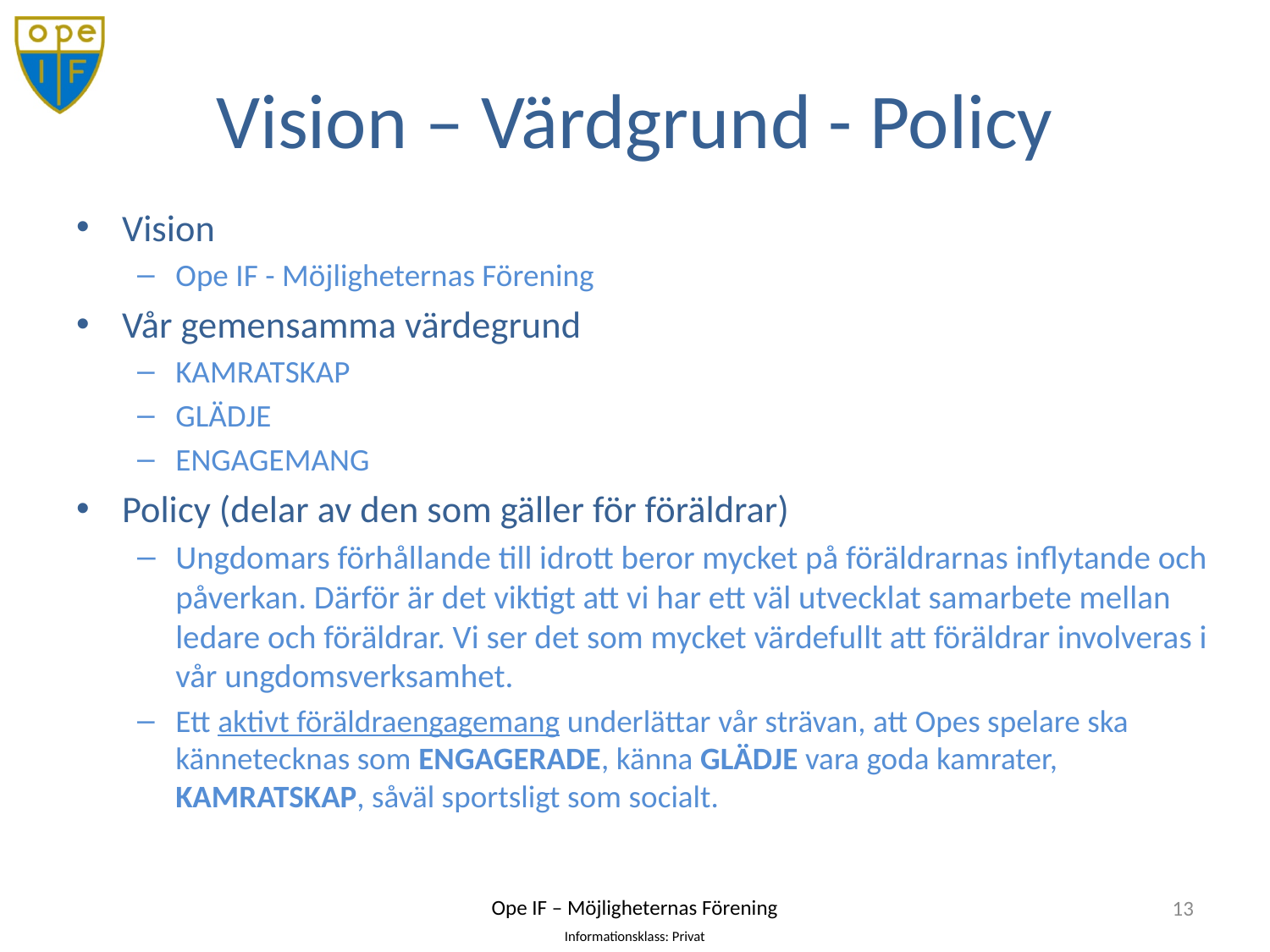

# Vision – Värdgrund - Policy
Vision
Ope IF - Möjligheternas Förening
Vår gemensamma värdegrund
KAMRATSKAP
GLÄDJE
ENGAGEMANG
Policy (delar av den som gäller för föräldrar)
Ungdomars förhållande till idrott beror mycket på föräldrarnas inflytande och påverkan. Därför är det viktigt att vi har ett väl utvecklat samarbete mellan ledare och föräldrar. Vi ser det som mycket värdefullt att föräldrar involveras i vår ungdomsverksamhet.
Ett aktivt föräldraengagemang underlättar vår strävan, att Opes spelare ska kännetecknas som ENGAGERADE, känna GLÄDJE vara goda kamrater, KAMRATSKAP, såväl sportsligt som socialt.

13